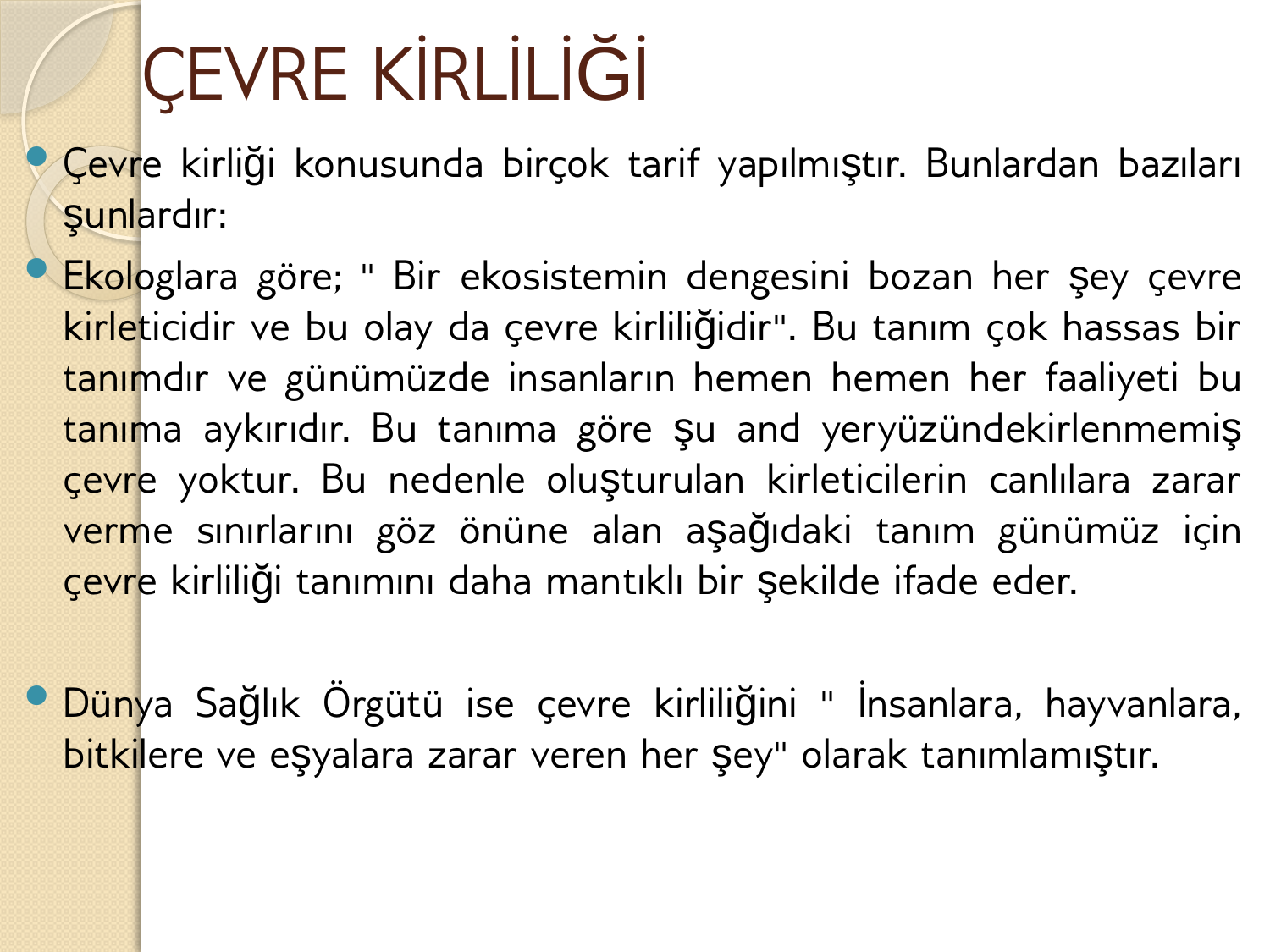

# ÇEVRE KİRLİLİĞİ
Çevre kirliği konusunda birçok tarif yapılmıştır. Bunlardan bazıları şunlardır:
Ekologlara göre; " Bir ekosistemin dengesini bozan her şey çevre kirleticidir ve bu olay da çevre kirliliğidir". Bu tanım çok hassas bir tanımdır ve günümüzde insanların hemen hemen her faaliyeti bu tanıma aykırıdır. Bu tanıma göre şu and yeryüzündekirlenmemiş çevre yoktur. Bu nedenle oluşturulan kirleticilerin canlılara zarar verme sınırlarını göz önüne alan aşağıdaki tanım günümüz için çevre kirliliği tanımını daha mantıklı bir şekilde ifade eder.

Dünya Sağlık Örgütü ise çevre kirliliğini " İnsanlara, hayvanlara, bitkilere ve eşyalara zarar veren her şey" olarak tanımlamıştır.